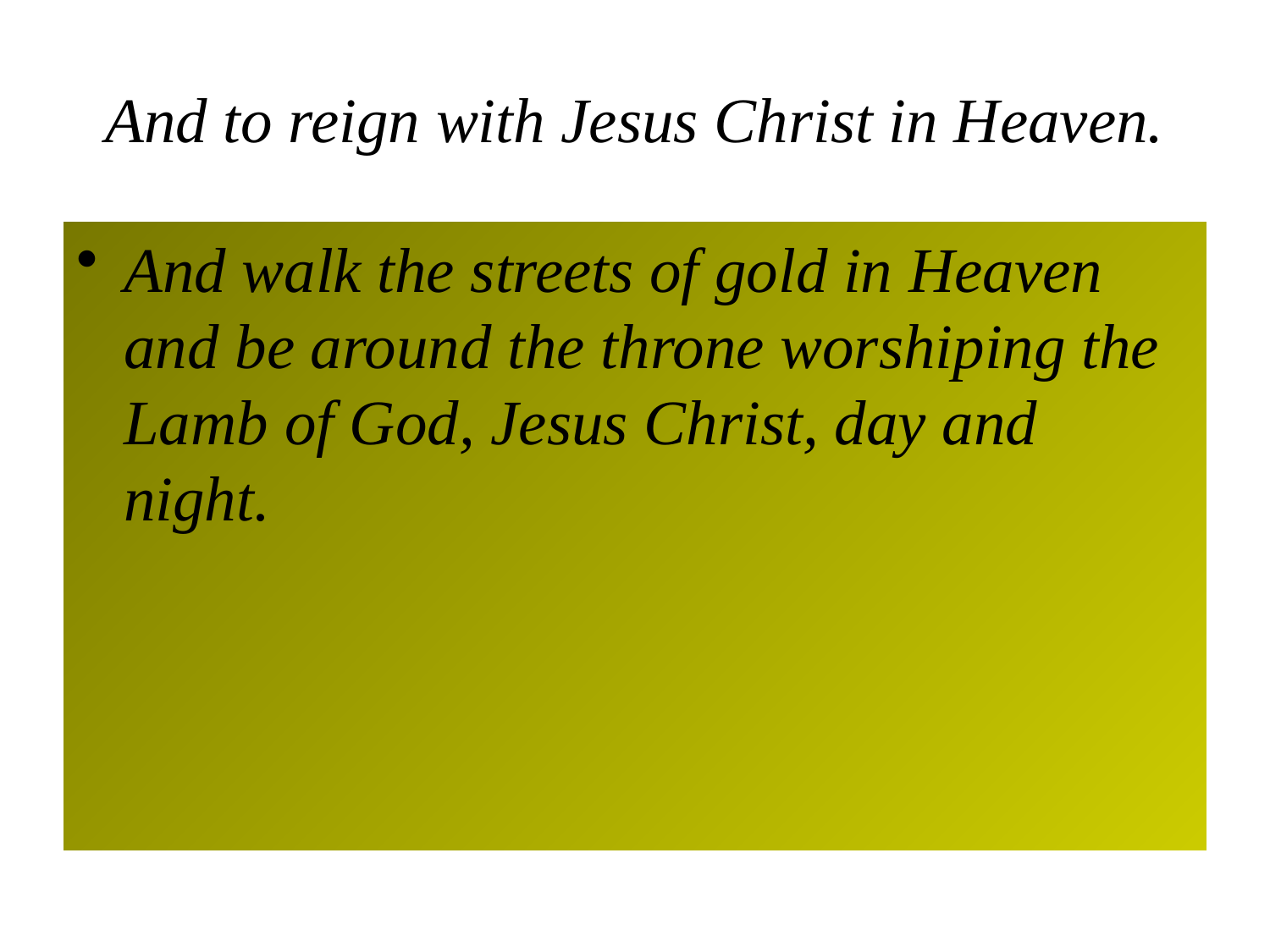

# And to reign with Jesus Christ in Heaven.
And walk the streets of gold in Heaven and be around the throne worshiping the Lamb of God, Jesus Christ, day and night.